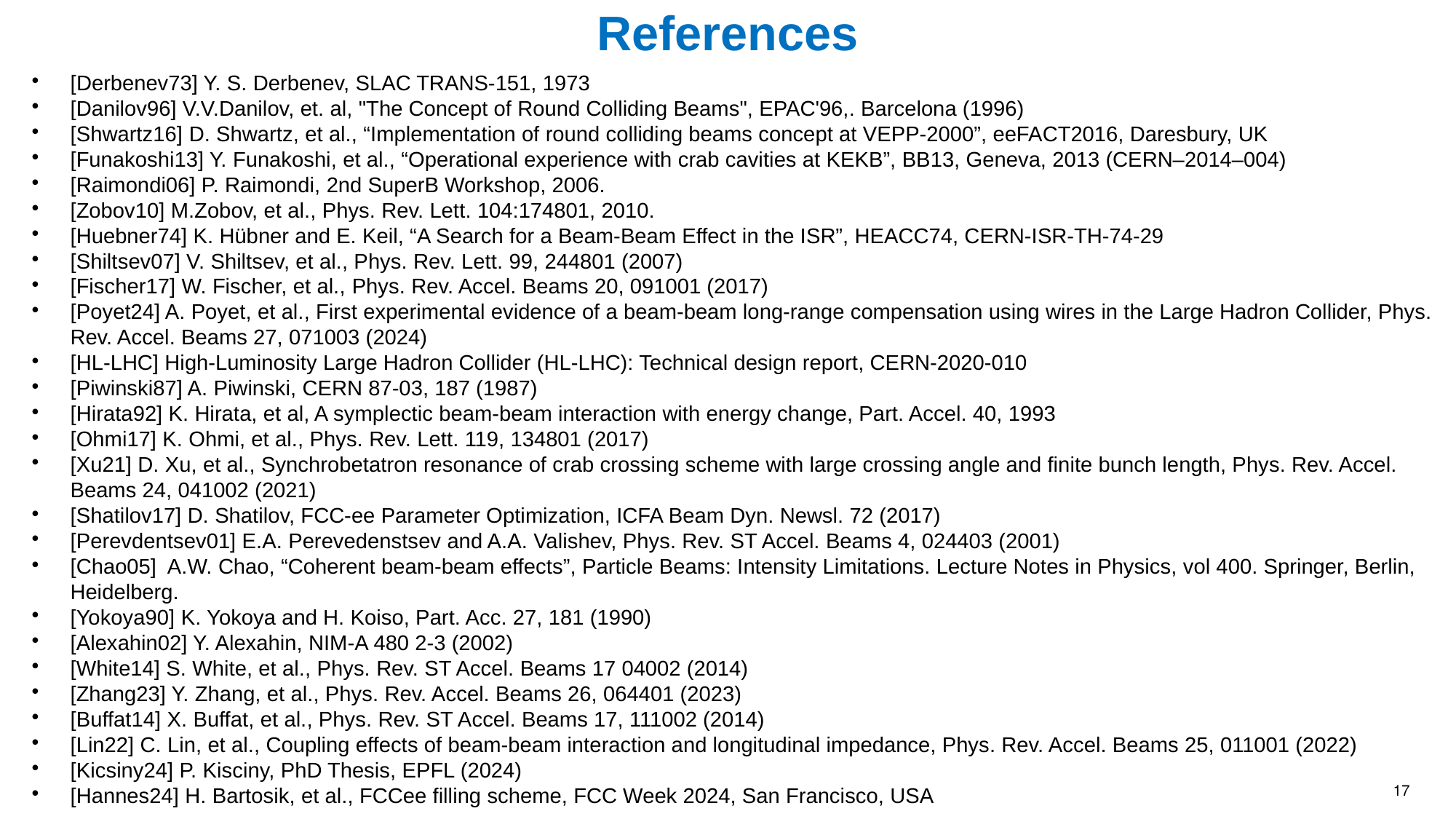

# References
[Derbenev73] Y. S. Derbenev, SLAC TRANS-151, 1973
[Danilov96] V.V.Danilov, et. al, "The Concept of Round Colliding Beams", EPAC'96,. Barcelona (1996)
[Shwartz16] D. Shwartz, et al., “Implementation of round colliding beams concept at VEPP-2000”, eeFACT2016, Daresbury, UK
[Funakoshi13] Y. Funakoshi, et al., “Operational experience with crab cavities at KEKB”, BB13, Geneva, 2013 (CERN–2014–004)
[Raimondi06] P. Raimondi, 2nd SuperB Workshop, 2006.
[Zobov10] M.Zobov, et al., Phys. Rev. Lett. 104:174801, 2010.
[Huebner74] K. Hübner and E. Keil, “A Search for a Beam-Beam Effect in the ISR”, HEACC74, CERN-ISR-TH-74-29
[Shiltsev07] V. Shiltsev, et al., Phys. Rev. Lett. 99, 244801 (2007)
[Fischer17] W. Fischer, et al., Phys. Rev. Accel. Beams 20, 091001 (2017)
[Poyet24] A. Poyet, et al., First experimental evidence of a beam-beam long-range compensation using wires in the Large Hadron Collider, Phys. Rev. Accel. Beams 27, 071003 (2024)
[HL-LHC] High-Luminosity Large Hadron Collider (HL-LHC): Technical design report, CERN-2020-010
[Piwinski87] A. Piwinski, CERN 87-03, 187 (1987)
[Hirata92] K. Hirata, et al, A symplectic beam-beam interaction with energy change, Part. Accel. 40, 1993
[Ohmi17] K. Ohmi, et al., Phys. Rev. Lett. 119, 134801 (2017)
[Xu21] D. Xu, et al., Synchrobetatron resonance of crab crossing scheme with large crossing angle and finite bunch length, Phys. Rev. Accel. Beams 24, 041002 (2021)
[Shatilov17] D. Shatilov, FCC-ee Parameter Optimization, ICFA Beam Dyn. Newsl. 72 (2017)
[Perevdentsev01] E.A. Perevedenstsev and A.A. Valishev, Phys. Rev. ST Accel. Beams 4, 024403 (2001)
[Chao05]  A.W. Chao, “Coherent beam-beam effects”, Particle Beams: Intensity Limitations. Lecture Notes in Physics, vol 400. Springer, Berlin, Heidelberg.
[Yokoya90] K. Yokoya and H. Koiso, Part. Acc. 27, 181 (1990)
[Alexahin02] Y. Alexahin, NIM-A 480 2-3 (2002)
[White14] S. White, et al., Phys. Rev. ST Accel. Beams 17 04002 (2014)
[Zhang23] Y. Zhang, et al., Phys. Rev. Accel. Beams 26, 064401 (2023)
[Buffat14] X. Buffat, et al., Phys. Rev. ST Accel. Beams 17, 111002 (2014)
[Lin22] C. Lin, et al., Coupling effects of beam-beam interaction and longitudinal impedance, Phys. Rev. Accel. Beams 25, 011001 (2022)
[Kicsiny24] P. Kisciny, PhD Thesis, EPFL (2024)
[Hannes24] H. Bartosik, et al., FCCee filling scheme, FCC Week 2024, San Francisco, USA
17